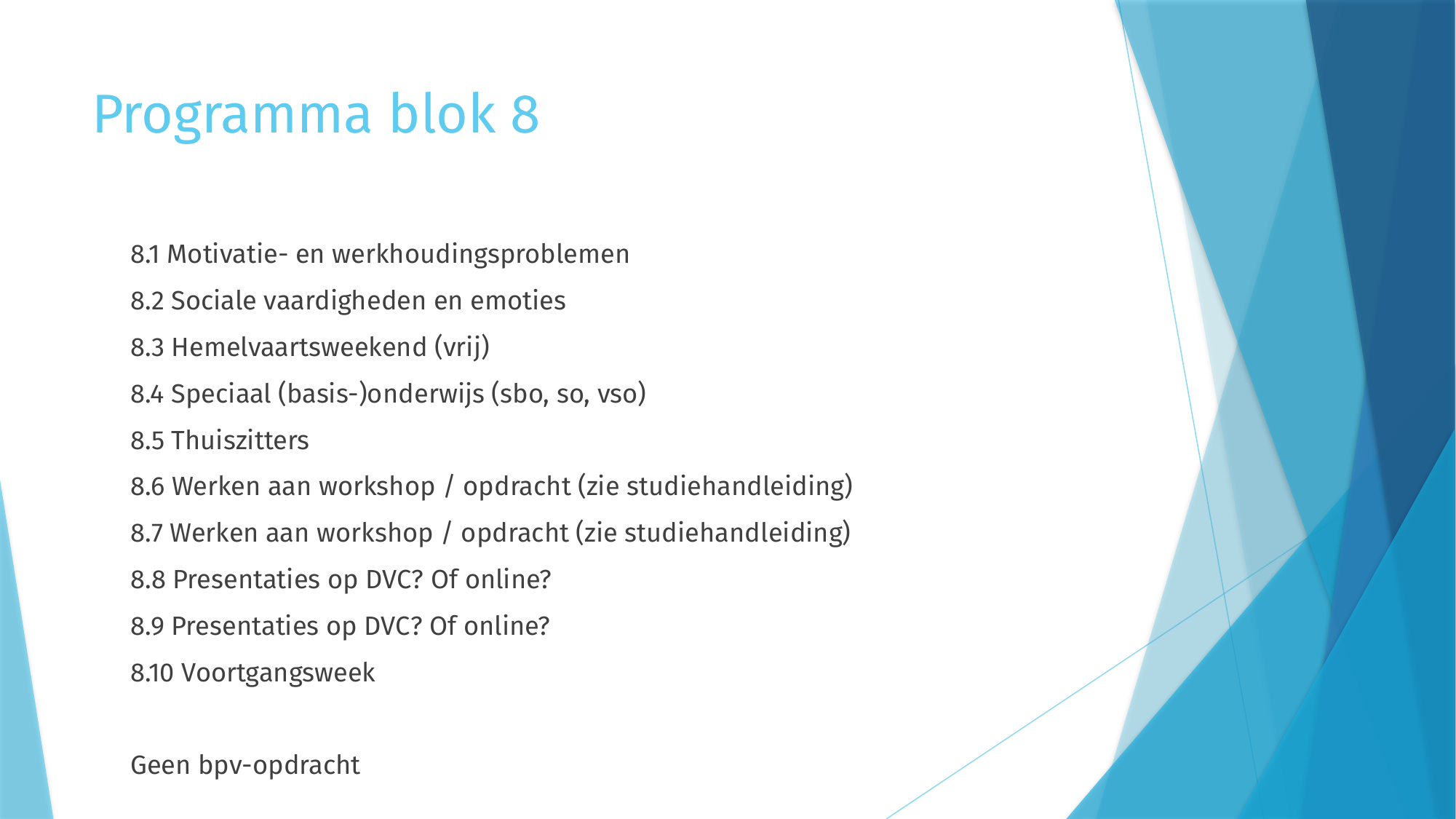

# Programma blok 8
8.1 Motivatie- en werkhoudingsproblemen
8.2 Sociale vaardigheden en emoties
8.3 Hemelvaartsweekend (vrij)
8.4 Speciaal (basis-)onderwijs (sbo, so, vso)
8.5 Thuiszitters
8.6 Werken aan workshop / opdracht (zie studiehandleiding)
8.7 Werken aan workshop / opdracht (zie studiehandleiding)
8.8 Presentaties op DVC? Of online?
8.9 Presentaties op DVC? Of online?
8.10 Voortgangsweek

Geen bpv-opdracht